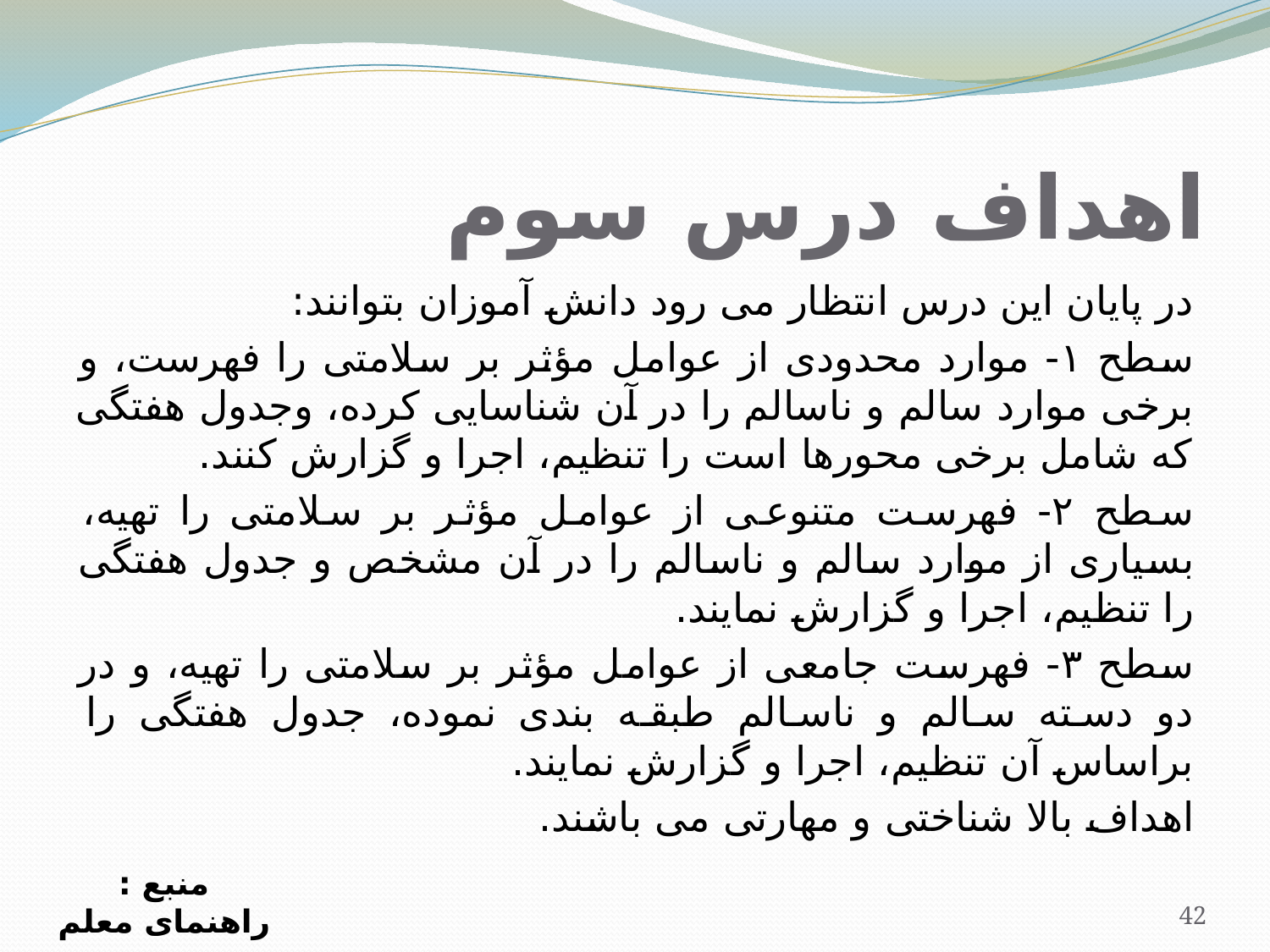

# اهداف درس سوم
در پايان اين درس انتظار می رود دانش آموزان بتوانند:
سطح ١- موارد محدودی از عوامل مؤثر بر سلامتی را فهرست، و برخی موارد سالم و ناسالم را در آن شناسايی کرده، وجدول هفتگی که شامل برخی محورها است را تنظيم، اجرا و گزارش کنند.
سطح ٢- فهرست متنوعی از عوامل مؤثر بر سلامتی را تهيه، بسياری از موارد سالم و ناسالم را در آن مشخص و جدول هفتگی را تنظيم، اجرا و گزارش نمايند.
سطح ٣- فهرست جامعی از عوامل مؤثر بر سلامتی را تهيه، و در دو دسته سالم و ناسالم طبقه بندی نموده، جدول هفتگی را براساس آن تنظيم، اجرا و گزارش نمايند.
اهداف بالا شناختی و مهارتی می باشند.
منبع : راهنمای معلم
42